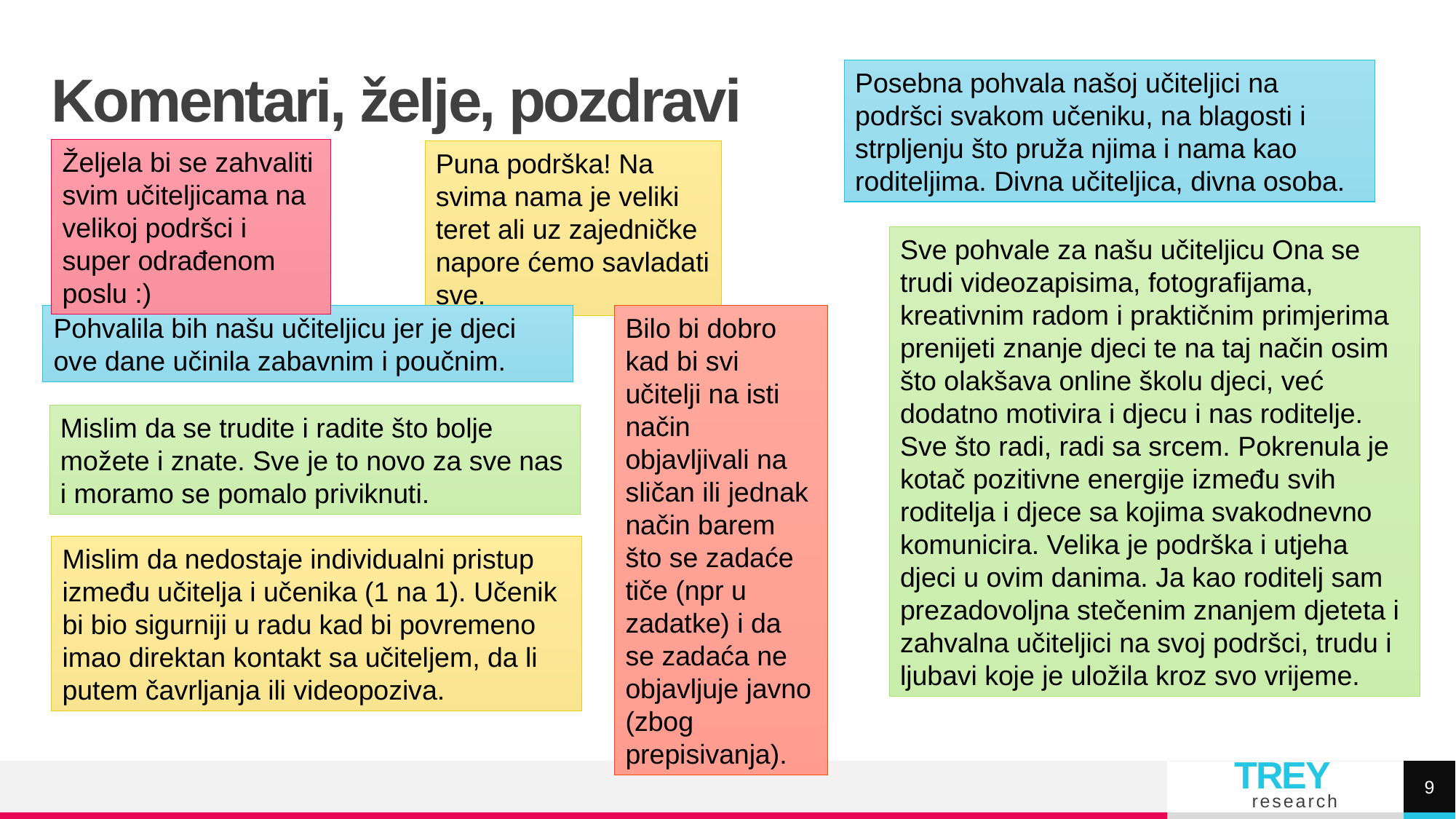

# Komentari, želje, pozdravi
Posebna pohvala našoj učiteljici na podršci svakom učeniku, na blagosti i strpljenju što pruža njima i nama kao roditeljima. Divna učiteljica, divna osoba.
Željela bi se zahvaliti svim učiteljicama na velikoj podršci i super odrađenom poslu :)
Puna podrška! Na svima nama je veliki teret ali uz zajedničke napore ćemo savladati sve.

Sve pohvale za našu učiteljicu Ona se trudi videozapisima, fotografijama, kreativnim radom i praktičnim primjerima prenijeti znanje djeci te na taj način osim što olakšava online školu djeci, već dodatno motivira i djecu i nas roditelje. Sve što radi, radi sa srcem. Pokrenula je kotač pozitivne energije između svih roditelja i djece sa kojima svakodnevno komunicira. Velika je podrška i utjeha djeci u ovim danima. Ja kao roditelj sam prezadovoljna stečenim znanjem djeteta i zahvalna učiteljici na svoj podršci, trudu i ljubavi koje je uložila kroz svo vrijeme.
Pohvalila bih našu učiteljicu jer je djeci ove dane učinila zabavnim i poučnim.
Bilo bi dobro kad bi svi učitelji na isti način objavljivali na sličan ili jednak način barem što se zadaće tiče (npr u zadatke) i da se zadaća ne objavljuje javno (zbog prepisivanja).
Mislim da se trudite i radite što bolje možete i znate. Sve je to novo za sve nas i moramo se pomalo priviknuti.
Mislim da nedostaje individualni pristup između učitelja i učenika (1 na 1). Učenik bi bio sigurniji u radu kad bi povremeno imao direktan kontakt sa učiteljem, da li putem čavrljanja ili videopoziva.
9